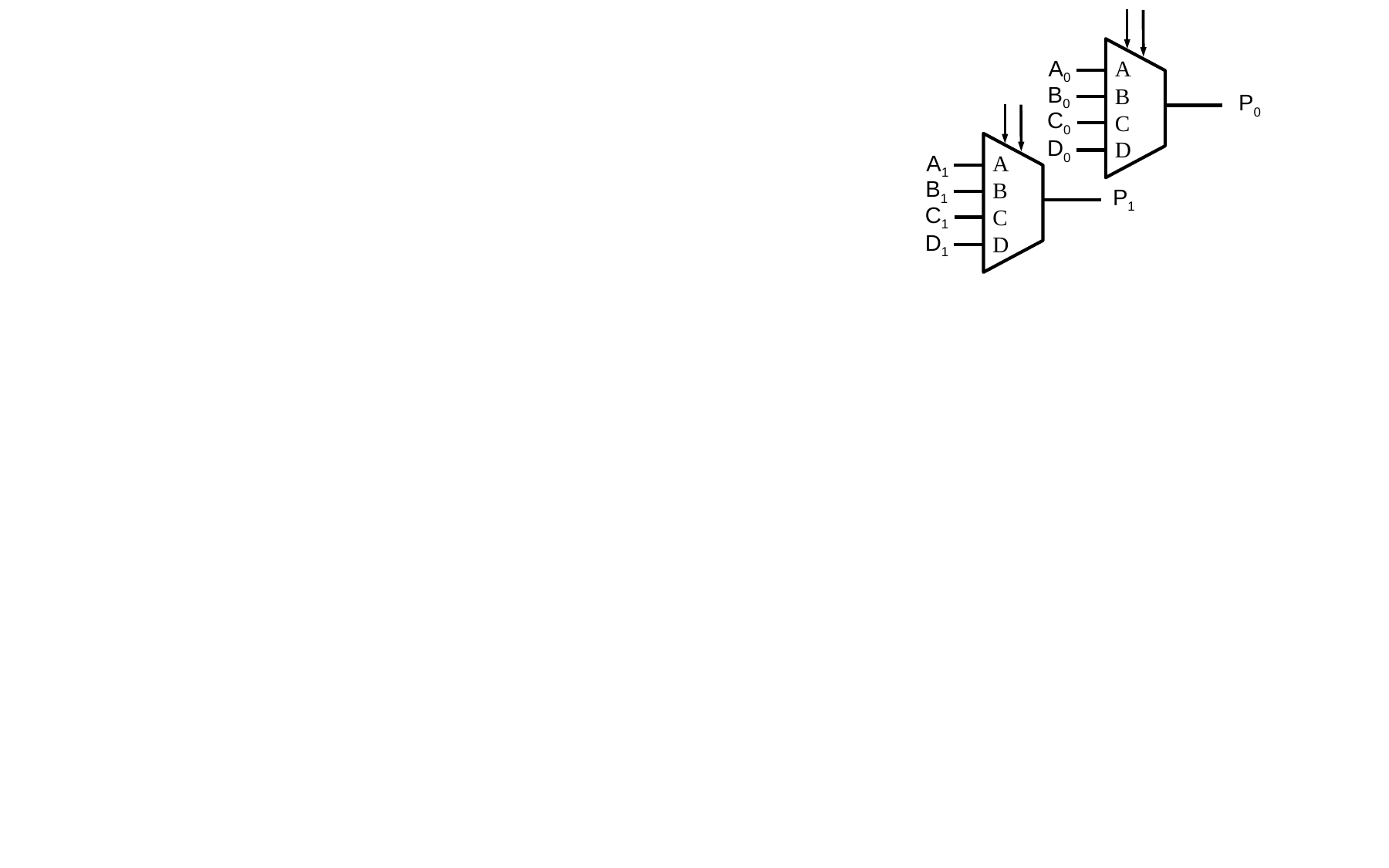

A0
A
B
C
D
B0

P0
C0
D0
A1
A
B
C
D
B1

P1
C1
D1